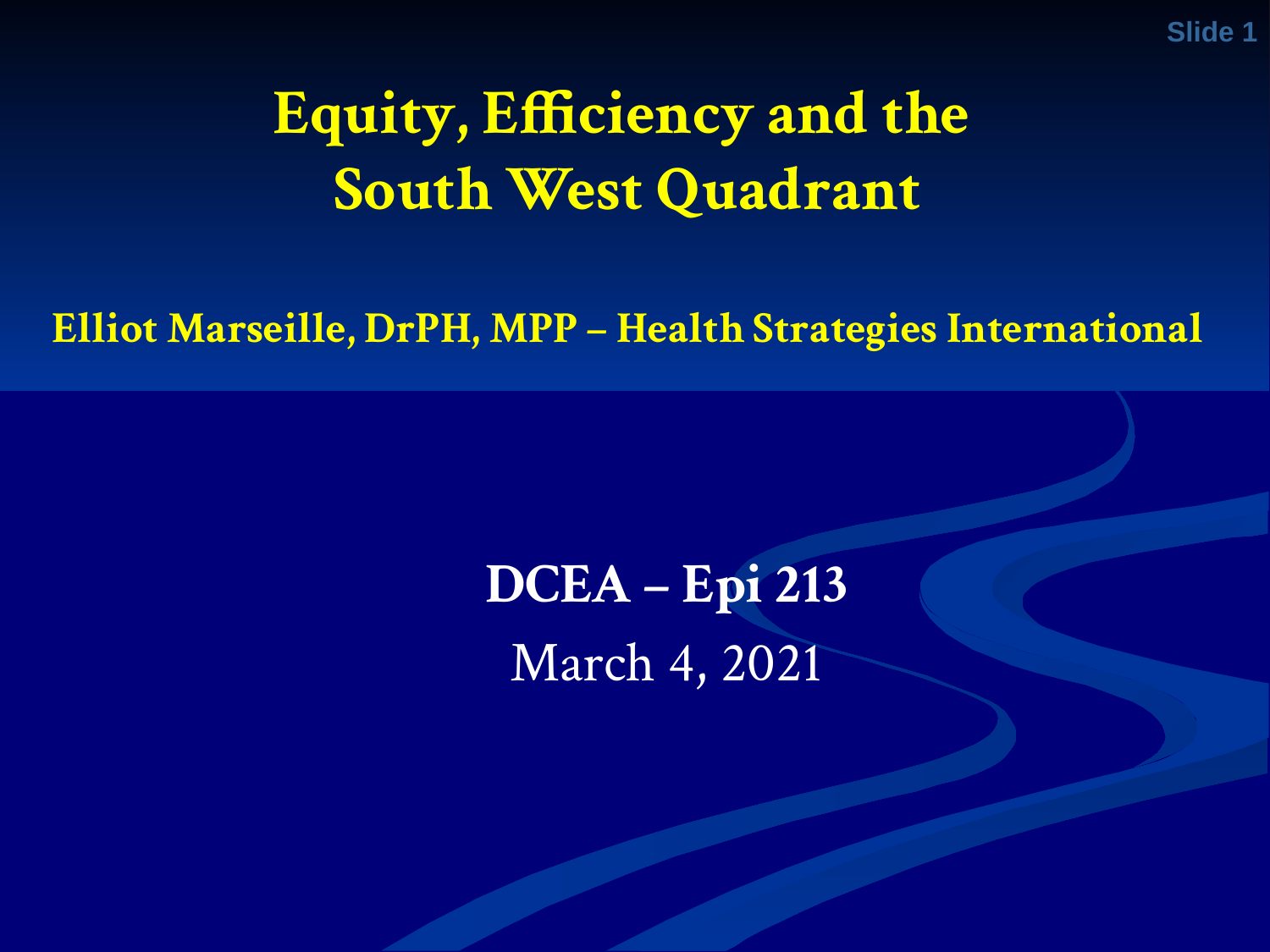

# Equity, Efficiency and the South West Quadrant Elliot Marseille, DrPH, MPP – Health Strategies International
DCEA – Epi 213
March 4, 2021